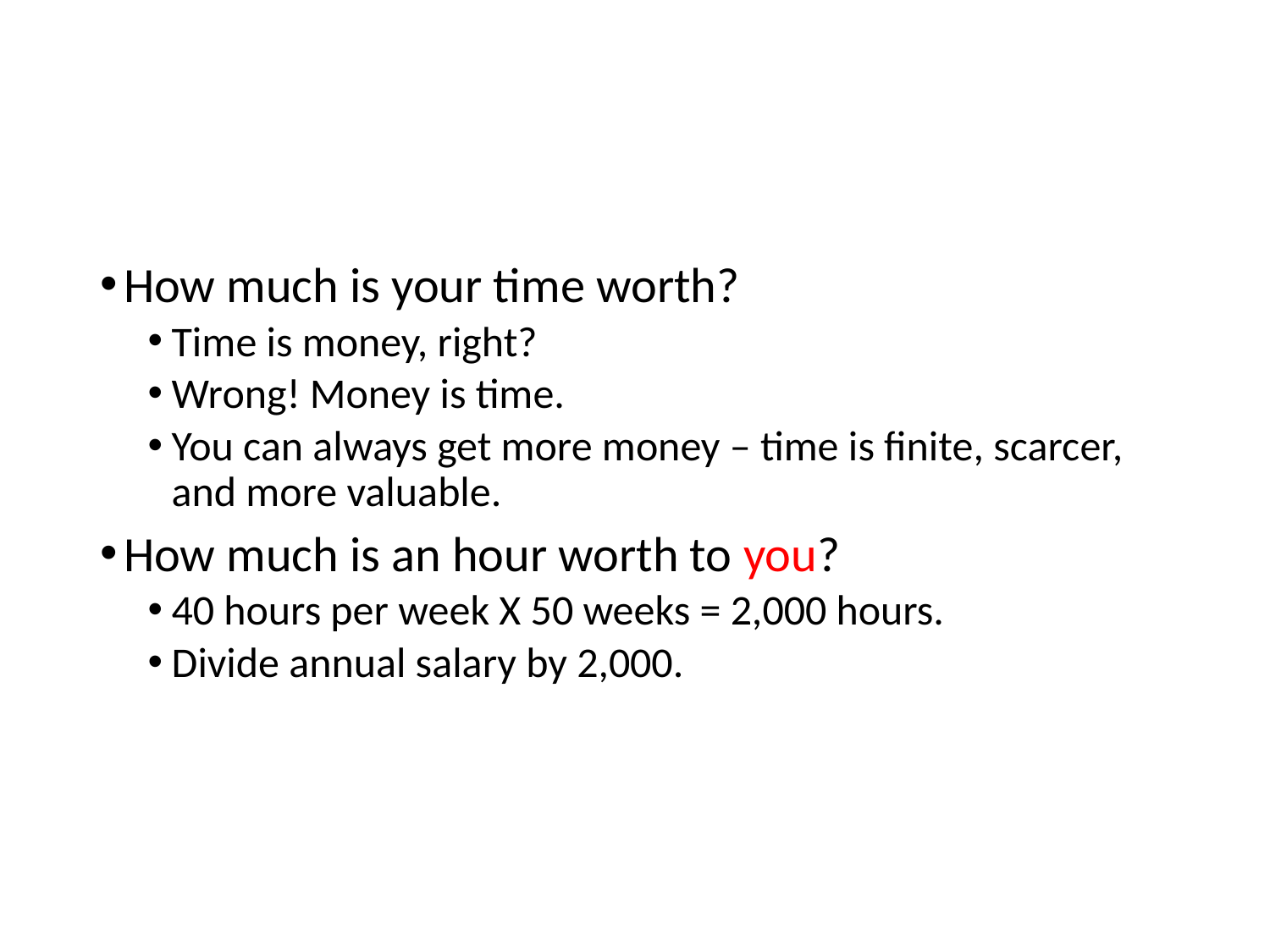

#
How much is your time worth?
Time is money, right?
Wrong! Money is time.
You can always get more money – time is finite, scarcer, and more valuable.
How much is an hour worth to you?
40 hours per week X 50 weeks = 2,000 hours.
Divide annual salary by 2,000.